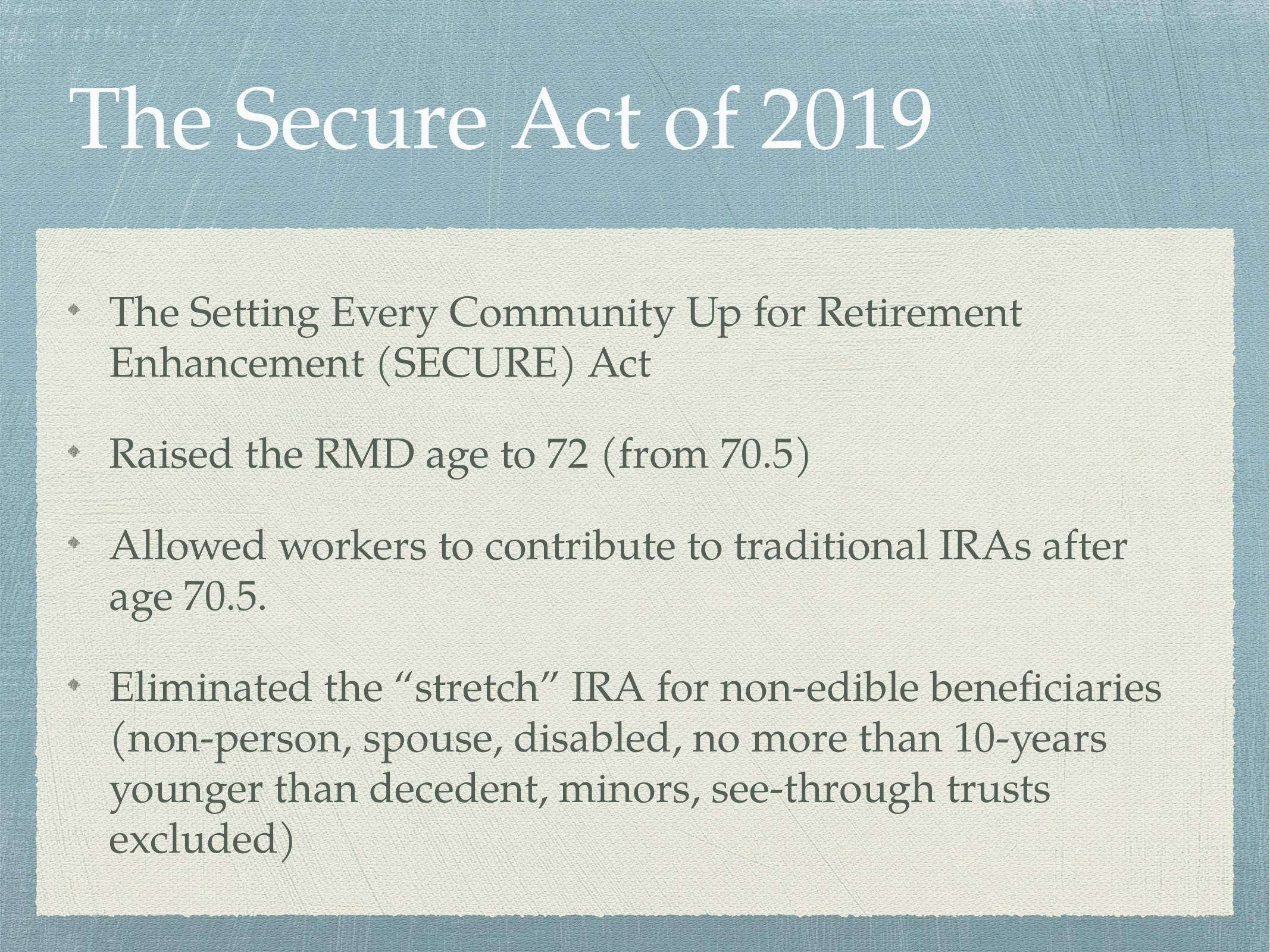

# The Secure Act of 2019
The Setting Every Community Up for Retirement Enhancement (SECURE) Act
Raised the RMD age to 72 (from 70.5)
Allowed workers to contribute to traditional IRAs after age 70.5.
Eliminated the “stretch” IRA for non-edible beneficiaries (non-person, spouse, disabled, no more than 10-years younger than decedent, minors, see-through trusts excluded)